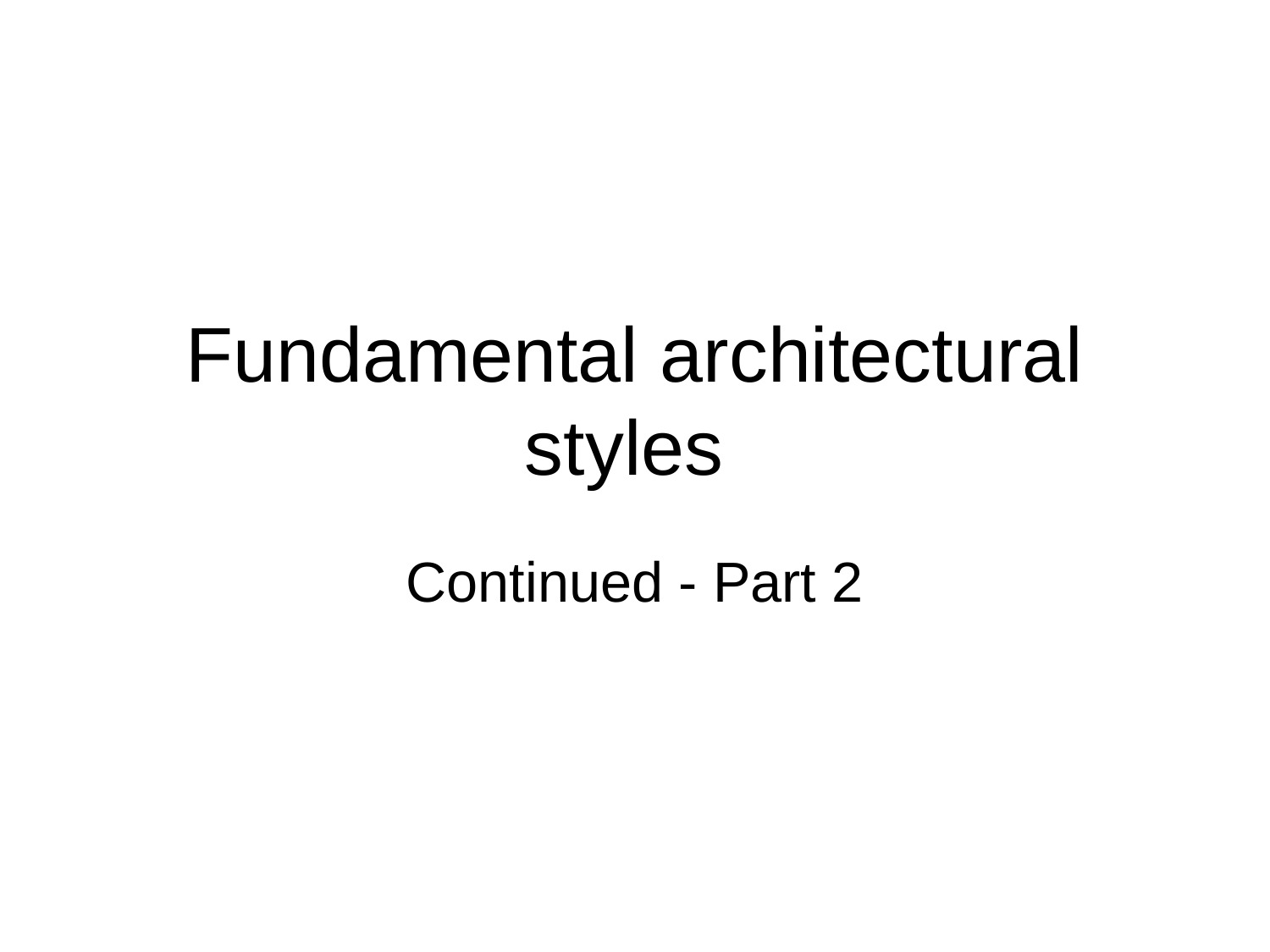

# Fundamental architectural styles
Continued - Part 2